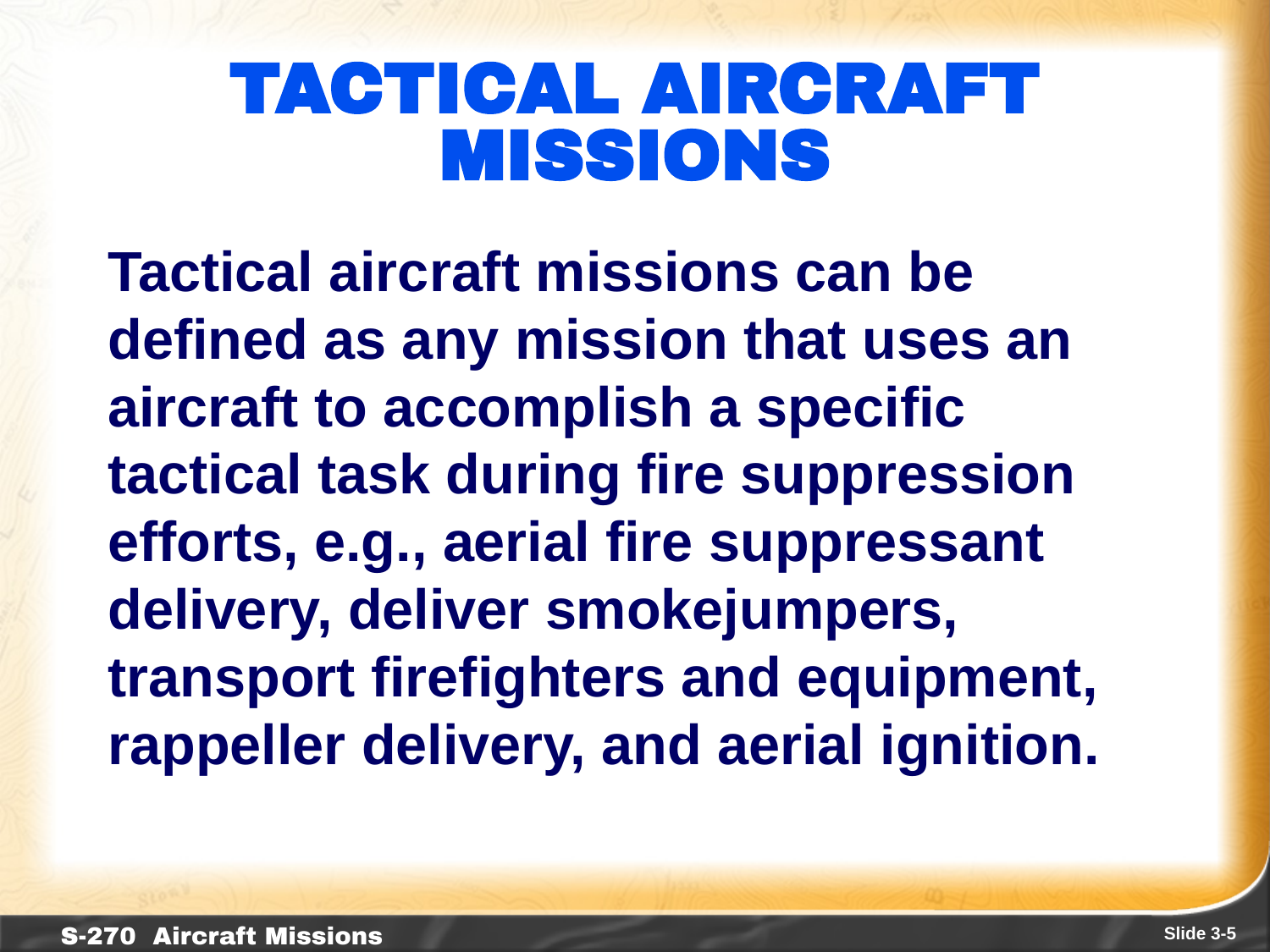

# Tactical Aircraft Missions
Tactical aircraft missions can be defined as any mission that uses an aircraft to accomplish a specific tactical task during fire suppression efforts, e.g., aerial fire suppressant delivery, deliver smokejumpers, transport firefighters and equipment, rappeller delivery, and aerial ignition.
S-270  Aircraft Missions